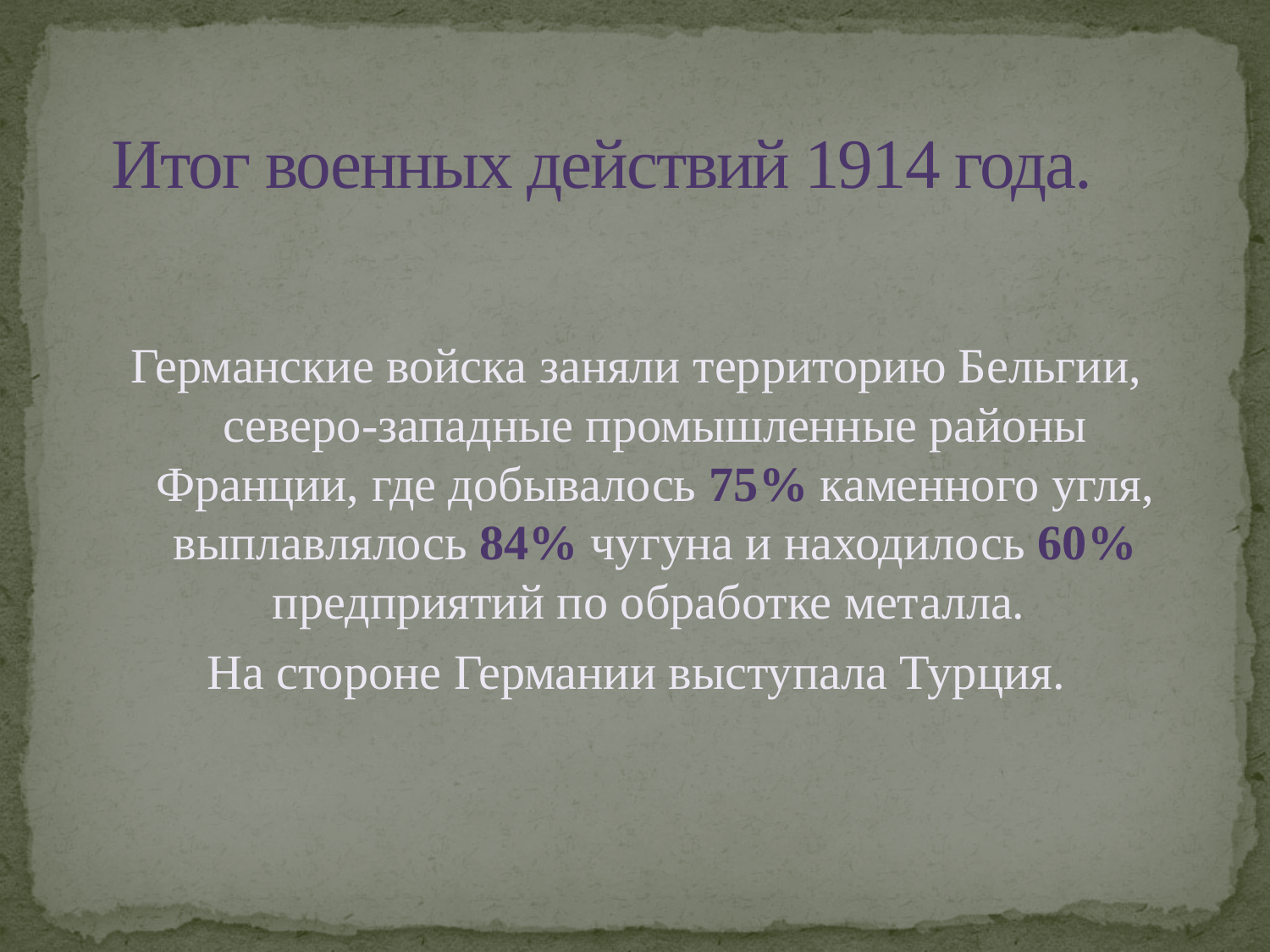

# Итог военных действий 1914 года.
Германские войска заняли территорию Бельгии, северо-западные промышленные районы Франции, где добывалось 75% каменного угля, выплавлялось 84% чугуна и находилось 60% предприятий по обработке металла.
На стороне Германии выступала Турция.